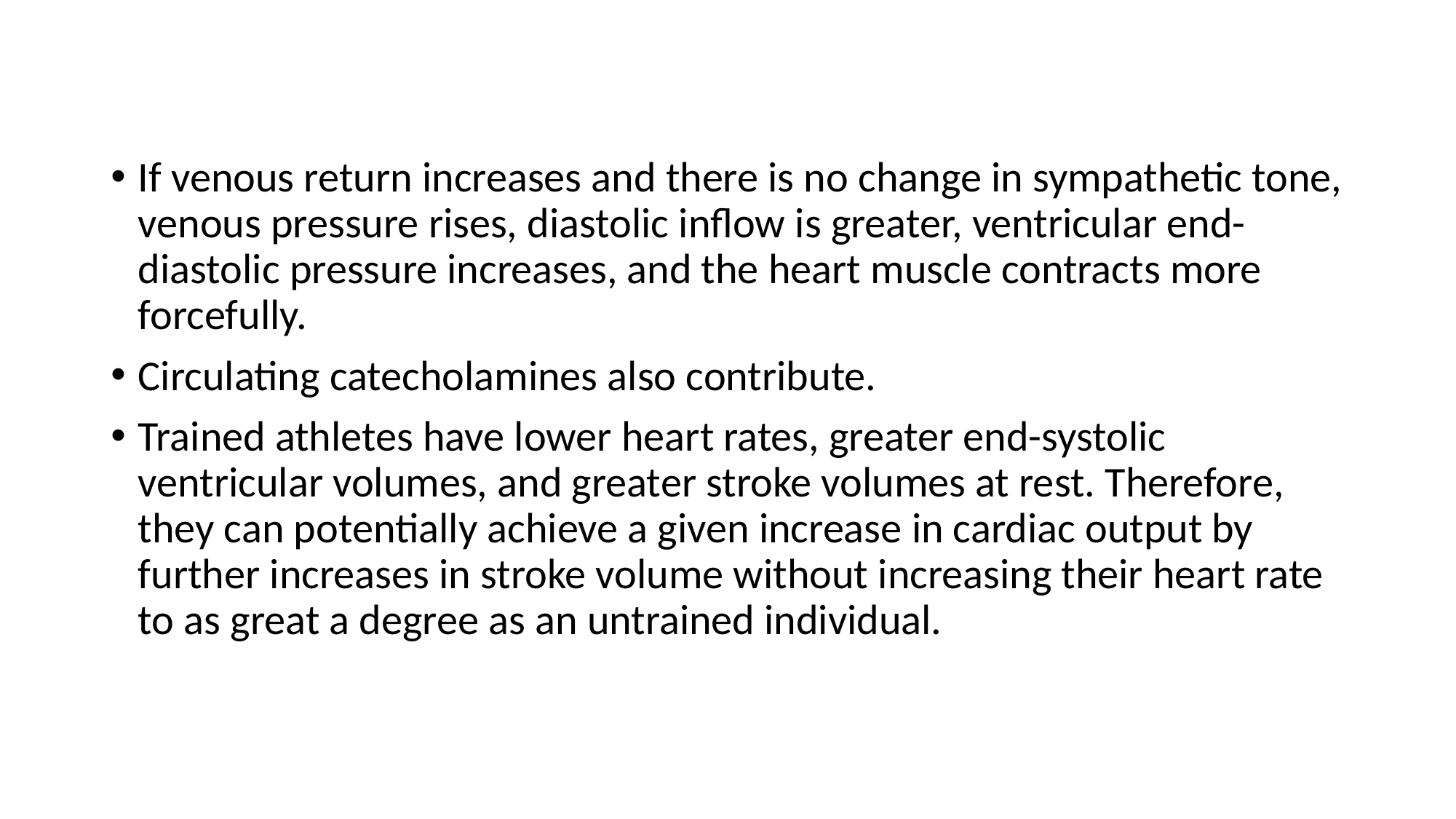

If venous return increases and there is no change in sympathetic tone, venous pressure rises, diastolic inflow is greater, ventricular end-diastolic pressure increases, and the heart muscle contracts more forcefully.
Circulating catecholamines also contribute.
Trained athletes have lower heart rates, greater end-systolic ventricular volumes, and greater stroke volumes at rest. Therefore, they can potentially achieve a given increase in cardiac output by further increases in stroke volume without increasing their heart rate to as great a degree as an untrained individual.